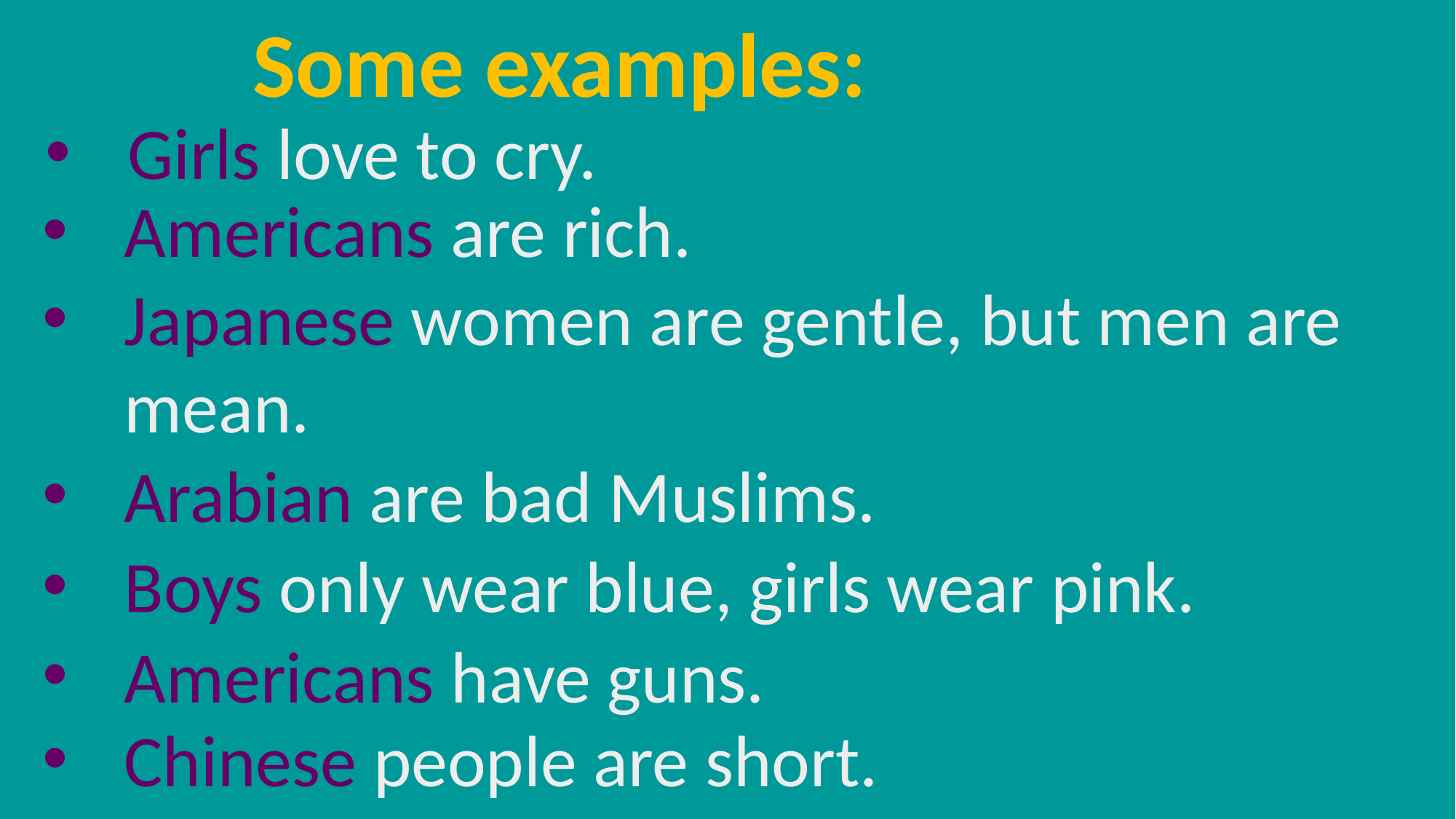

Some examples:

Girls love to cry.
Americans are rich.
Japanese women are gentle, but men are mean.
Arabian are bad Muslims.
Boys only wear blue, girls wear pink.
Americans have guns.
Chinese people are short.